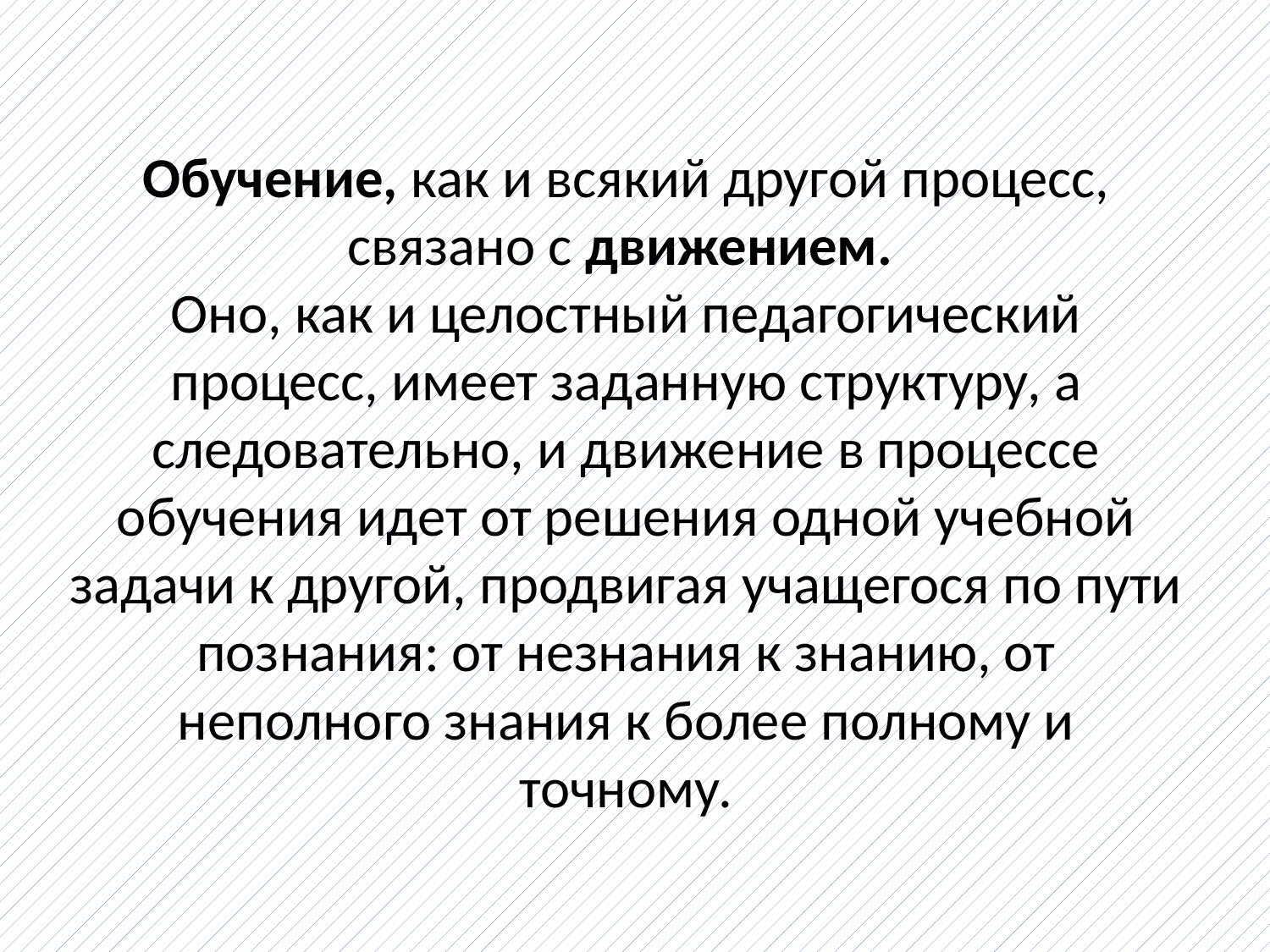

# Обучение, как и всякий другой процесс, связано с движением. Оно, как и целостный педагогический процесс, имеет заданную структуру, а следовательно, и движение в процессе обучения идет от решения одной учебной задачи к другой, продвигая учащегося по пути познания: от незнания к знанию, от неполного знания к более полному и точному.